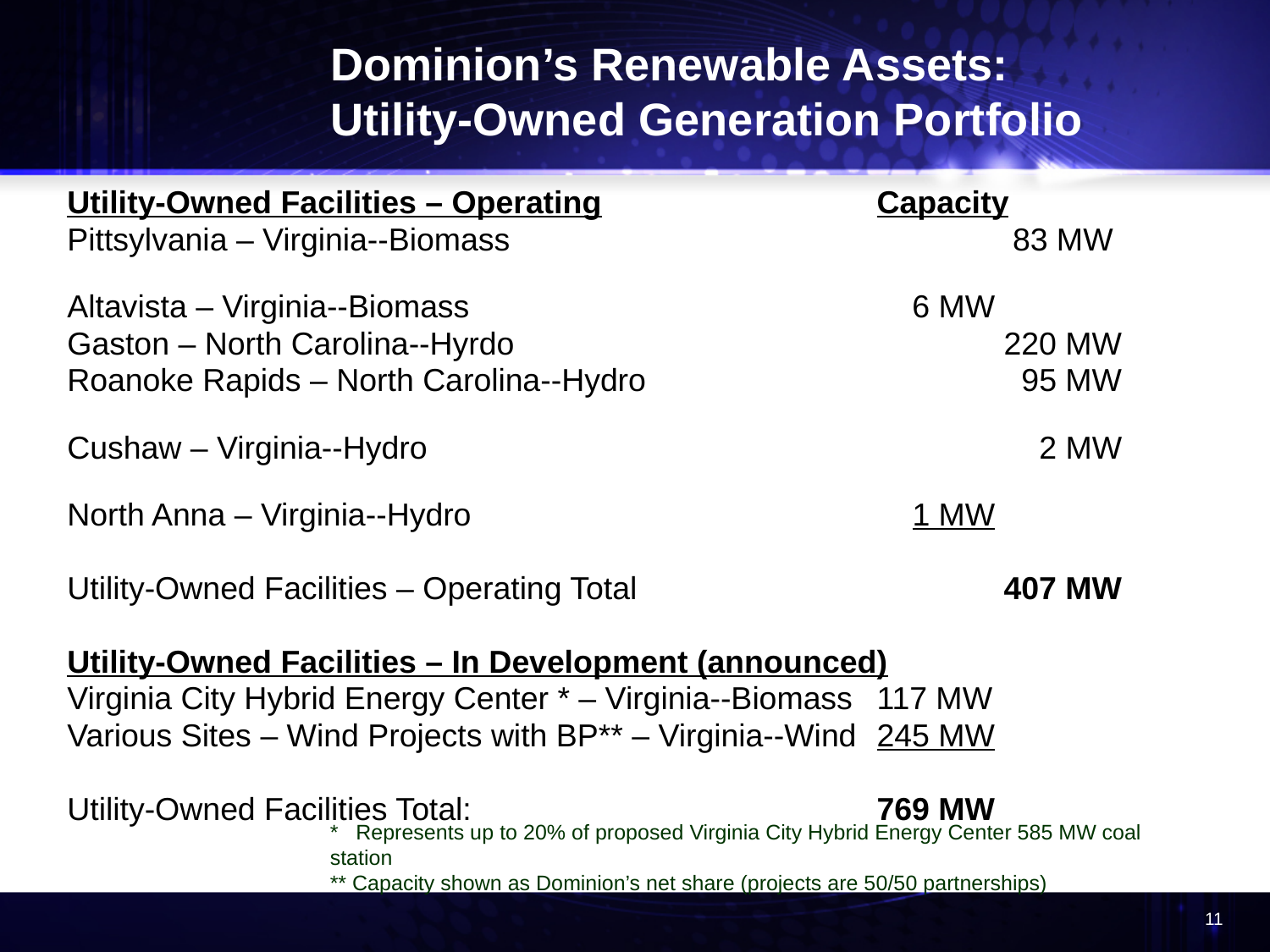

# Dominion’s Renewable Assets: Utility-Owned Generation Portfolio
Utility-Owned Facilities – Operating			Capacity
Pittsylvania – Virginia--Biomass			 	 83 MW
Altavista – Virginia--Biomass				    6 MW
Gaston – North Carolina--Hyrdo				220 MW
Roanoke Rapids – North Carolina--Hydro			  95 MW
Cushaw – Virginia--Hydro					    2 MW
North Anna – Virginia--Hydro			    	    1 MW

Utility-Owned Facilities – Operating Total			407 MW

Utility-Owned Facilities – In Development (announced)
Virginia City Hybrid Energy Center * – Virginia--Biomass	117 MW
Various Sites – Wind Projects with BP** – Virginia--Wind	245 MW

Utility-Owned Facilities Total:				769 MW
*   Represents up to 20% of proposed Virginia City Hybrid Energy Center 585 MW coal station
** Capacity shown as Dominion’s net share (projects are 50/50 partnerships)

11